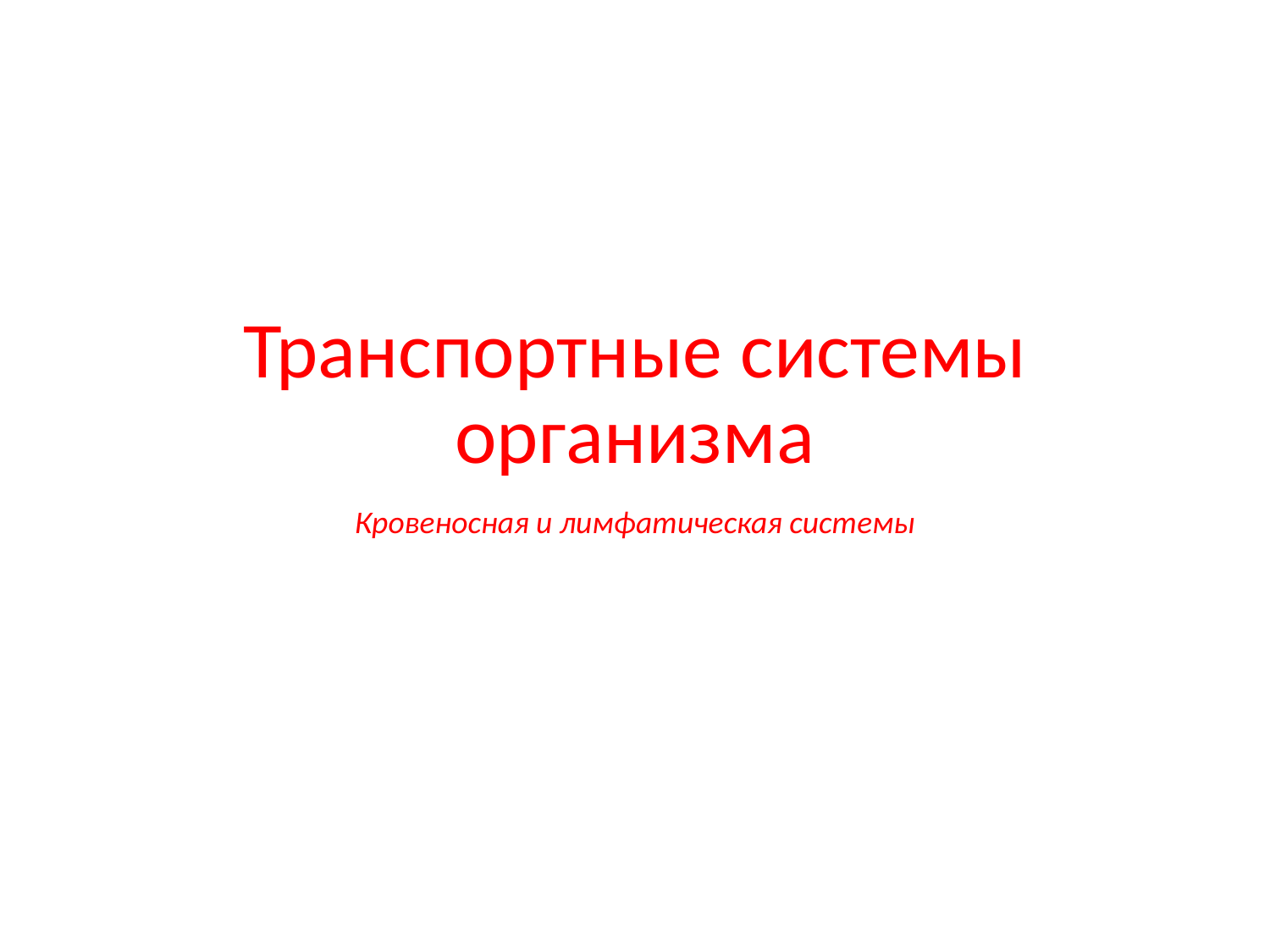

# Транспортные системы организма
Кровеносная и лимфатическая системы